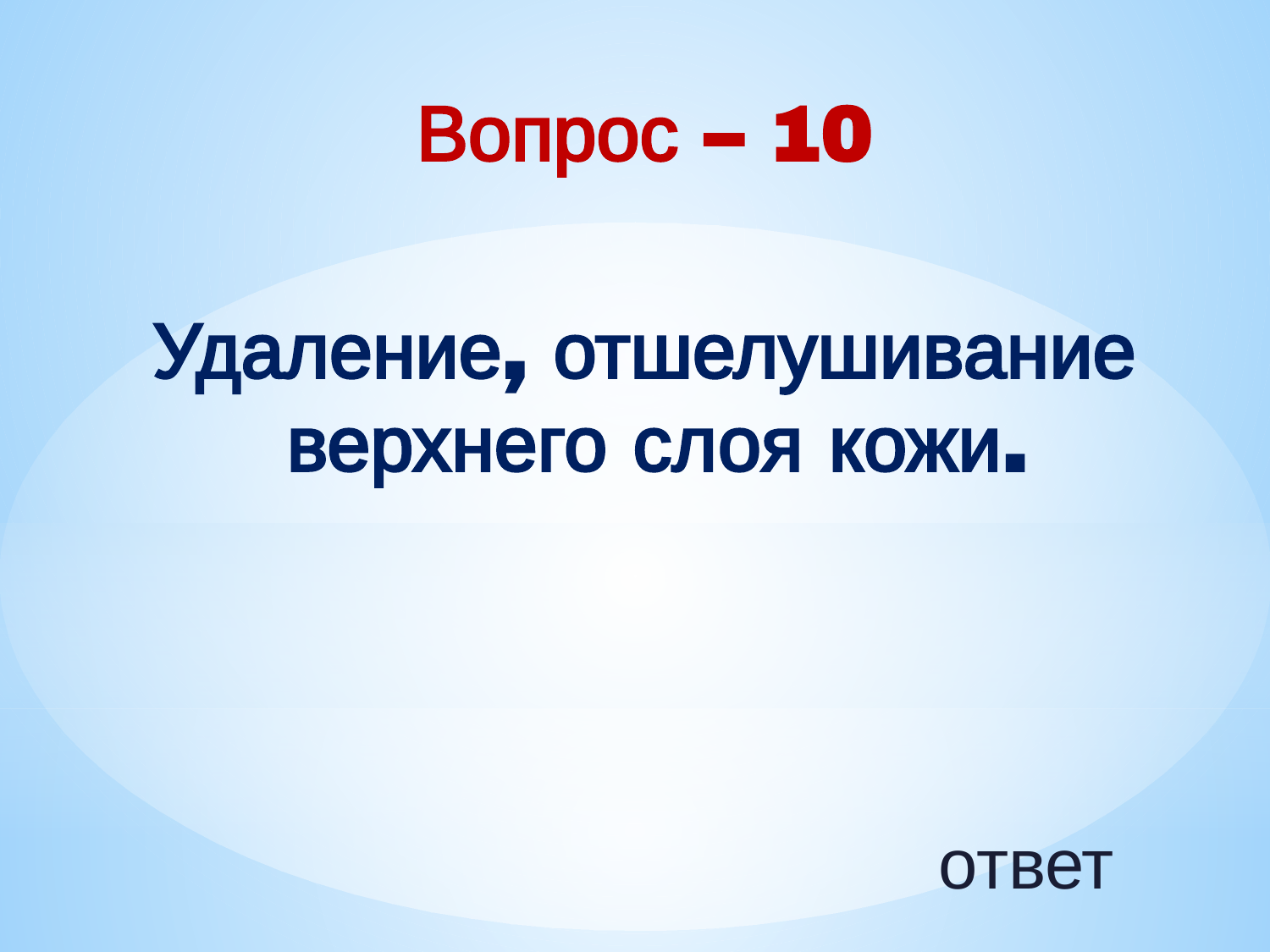

Вопрос – 10

Удаление, отшелушивание верхнего слоя кожи.
ответ